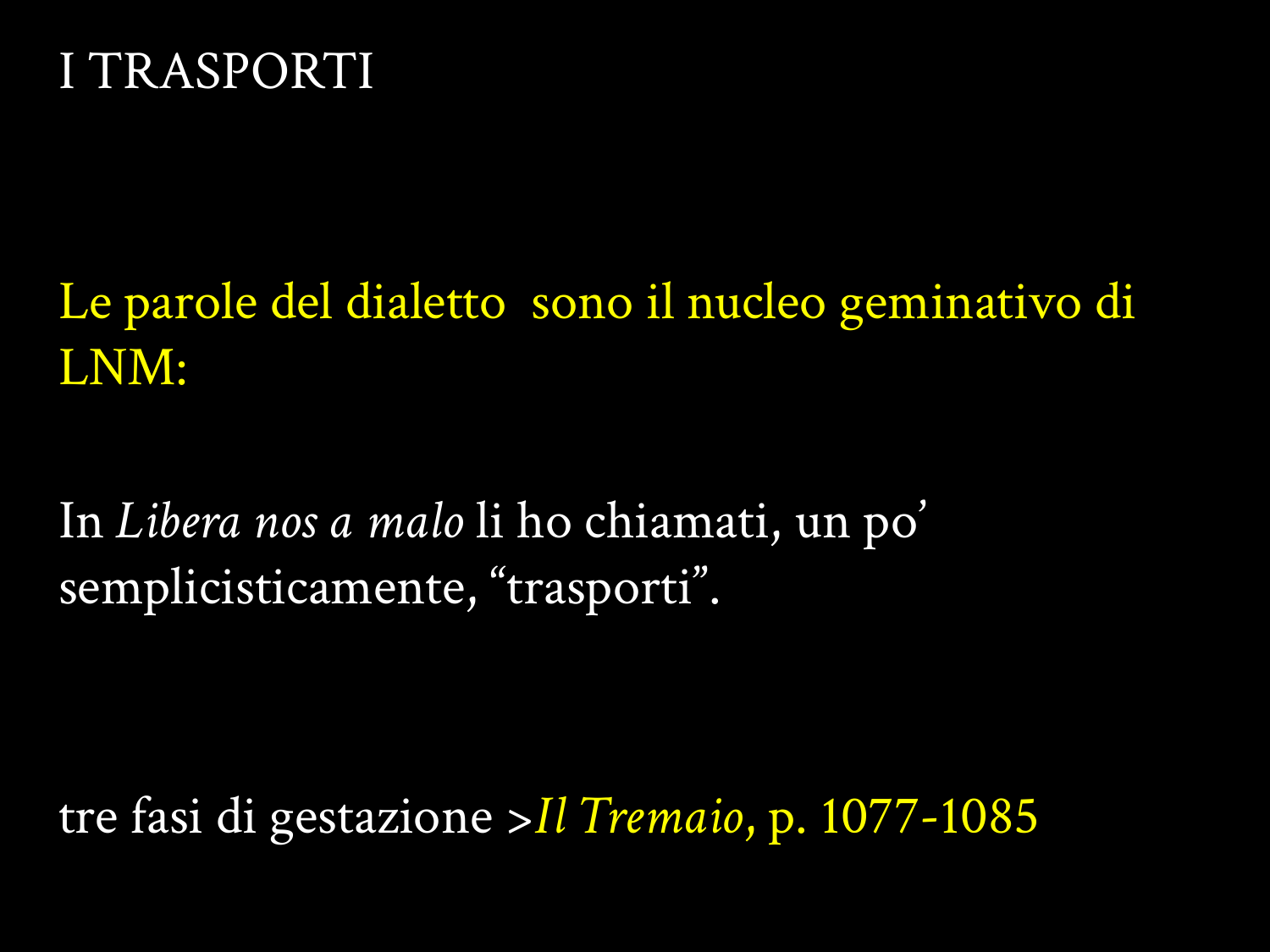

I TRASPORTI

Le parole del dialetto  sono il nucleo geminativo di LNM:

In Libera nos a malo li ho chiamati, un po’ semplicisticamente, “trasporti”.

tre fasi di gestazione >Il Tremaio, p. 1077-1085